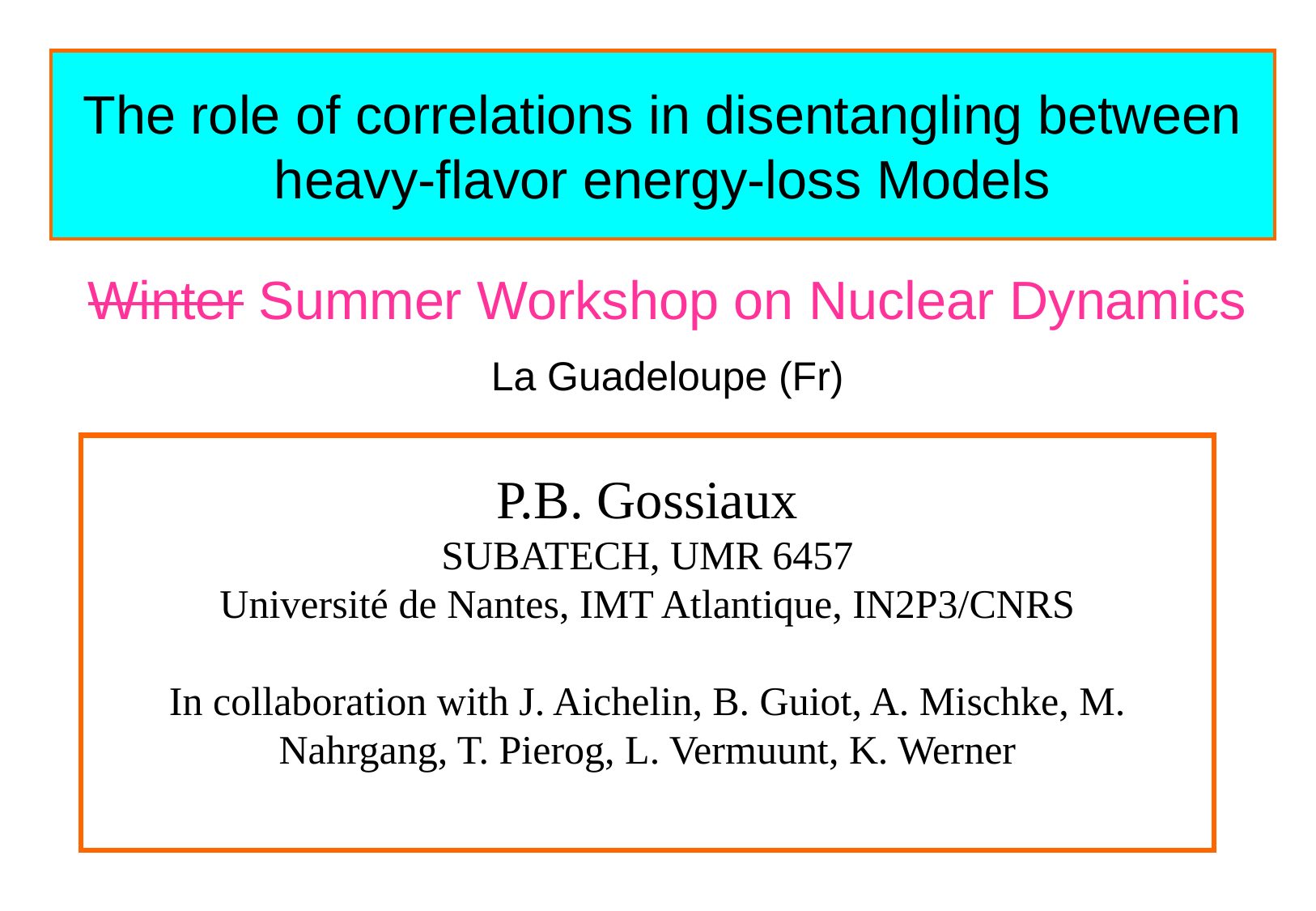

# The role of correlations in disentangling between heavy-flavor energy-loss Models
Winter Summer Workshop on Nuclear Dynamics
La Guadeloupe (Fr)
P.B. Gossiaux
SUBATECH, UMR 6457
Université de Nantes, IMT Atlantique, IN2P3/CNRS

In collaboration with J. Aichelin, B. Guiot, A. Mischke, M. Nahrgang, T. Pierog, L. Vermuunt, K. Werner